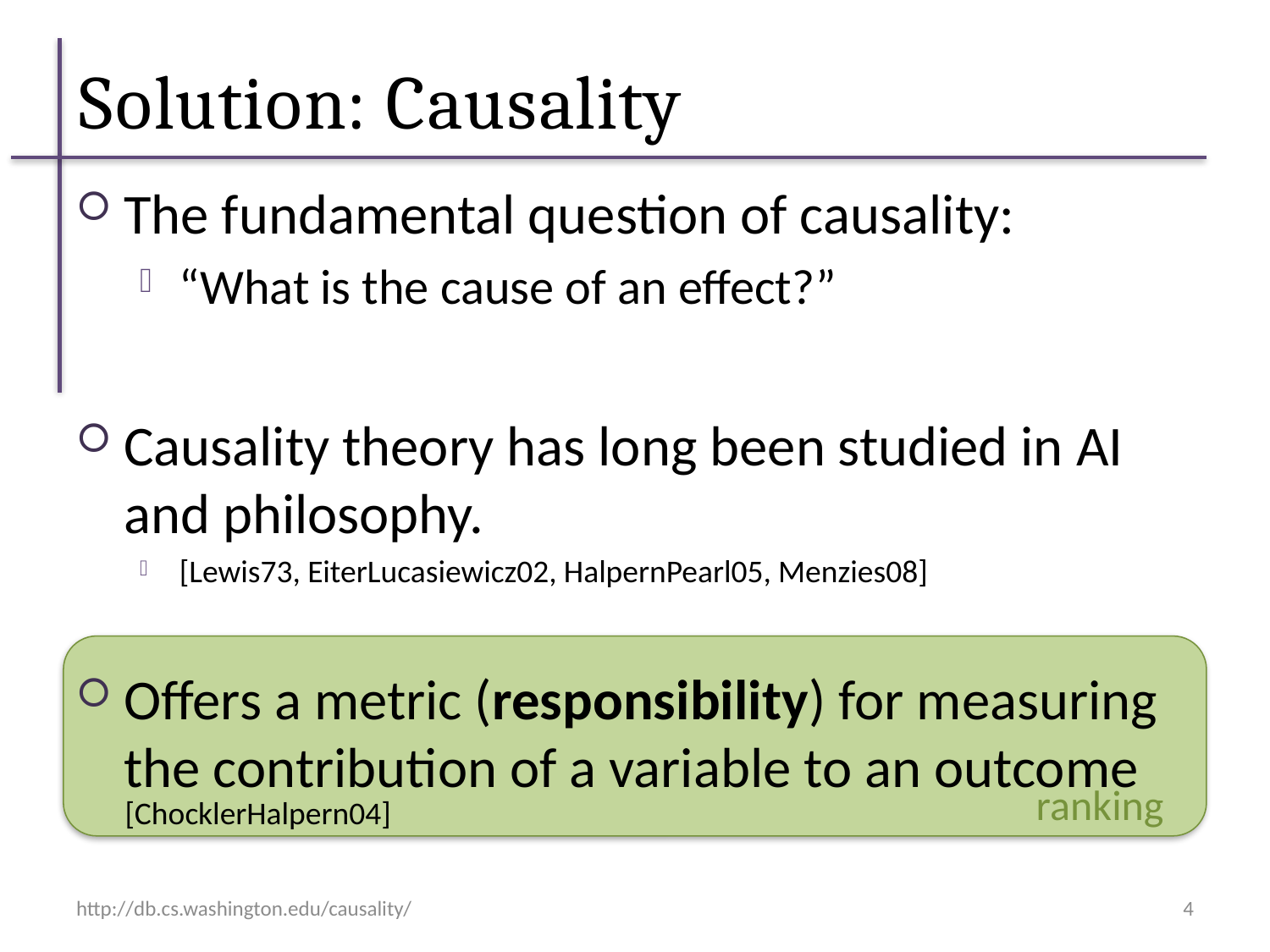

# Solution: Causality
The fundamental question of causality:
“What is the cause of an effect?”

Causality theory has long been studied in AI and philosophy.
[Lewis73, EiterLucasiewicz02, HalpernPearl05, Menzies08]

Offers a metric (responsibility) for measuring the contribution of a variable to an outcome

ranking
[ChocklerHalpern04]
http://db.cs.washington.edu/causality/
4